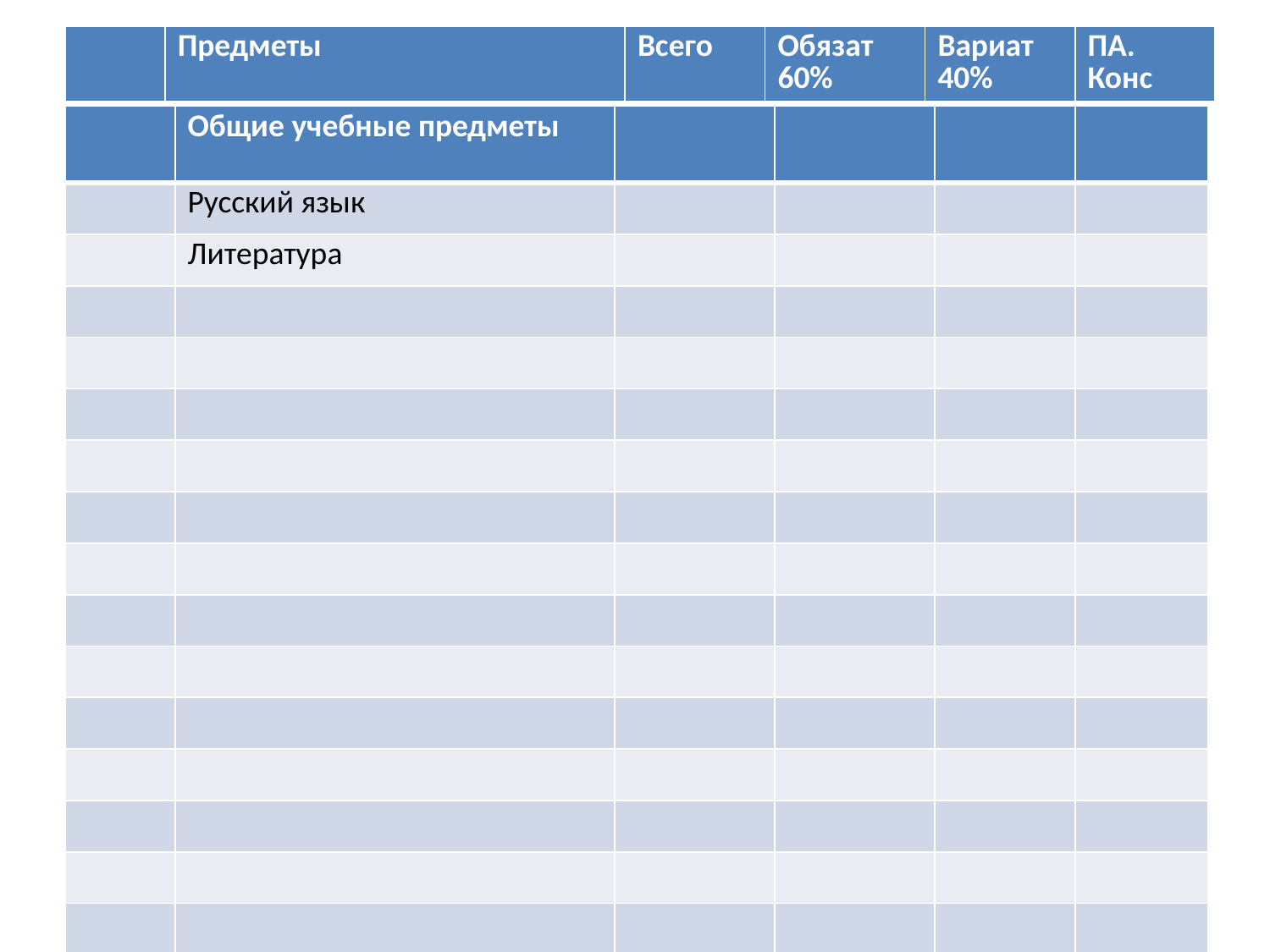

|  | Предметы | Всего | Обязат 60% | Вариат 40% | ПА. Конс |
| --- | --- | --- | --- | --- | --- |
#
|  | Общие учебные предметы |  |  |  |  |
| --- | --- | --- | --- | --- | --- |
|  | Русский язык |  |  |  |  |
|  | Литература |  |  |  |  |
|  |  |  |  |  |  |
|  |  |  |  |  |  |
|  |  |  |  |  |  |
|  |  |  |  |  |  |
|  |  |  |  |  |  |
|  |  |  |  |  |  |
|  |  |  |  |  |  |
|  |  |  |  |  |  |
|  |  |  |  |  |  |
|  |  |  |  |  |  |
|  |  |  |  |  |  |
|  |  |  |  |  |  |
|  |  |  |  |  |  |
|  |  |  |  |  |  |
|  |  |  |  |  |  |
|  |  |  |  |  |  |
|  |  |  |  |  |  |
|  |  |  |  |  |  |
|  |  |  |  |  |  |